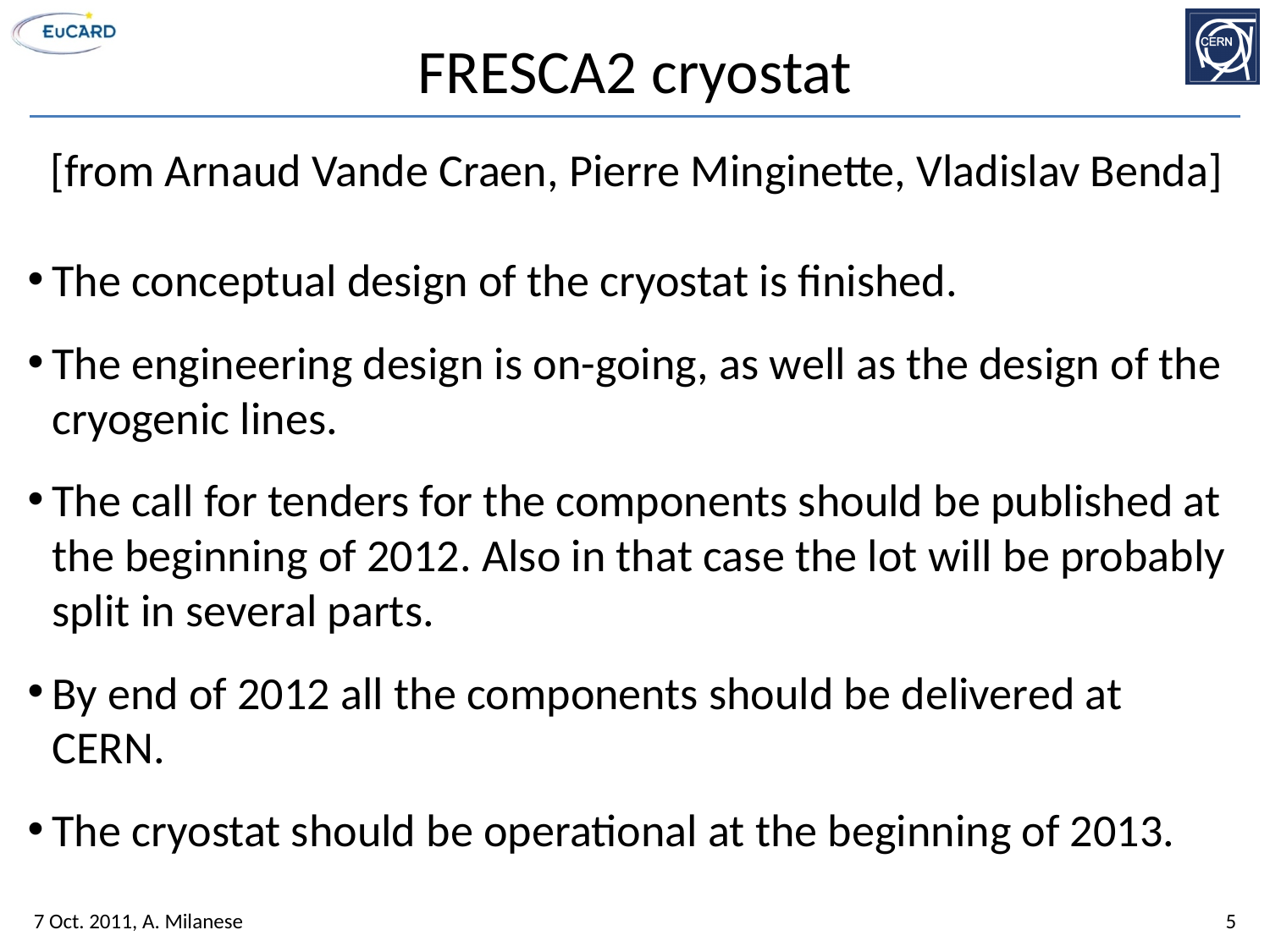

# FRESCA2 cryostat

[from Arnaud Vande Craen, Pierre Minginette, Vladislav Benda]

The conceptual design of the cryostat is finished.

The engineering design is on-going, as well as the design of the cryogenic lines.

The call for tenders for the components should be published at the beginning of 2012. Also in that case the lot will be probably split in several parts.

By end of 2012 all the components should be delivered at CERN.

The cryostat should be operational at the beginning of 2013.